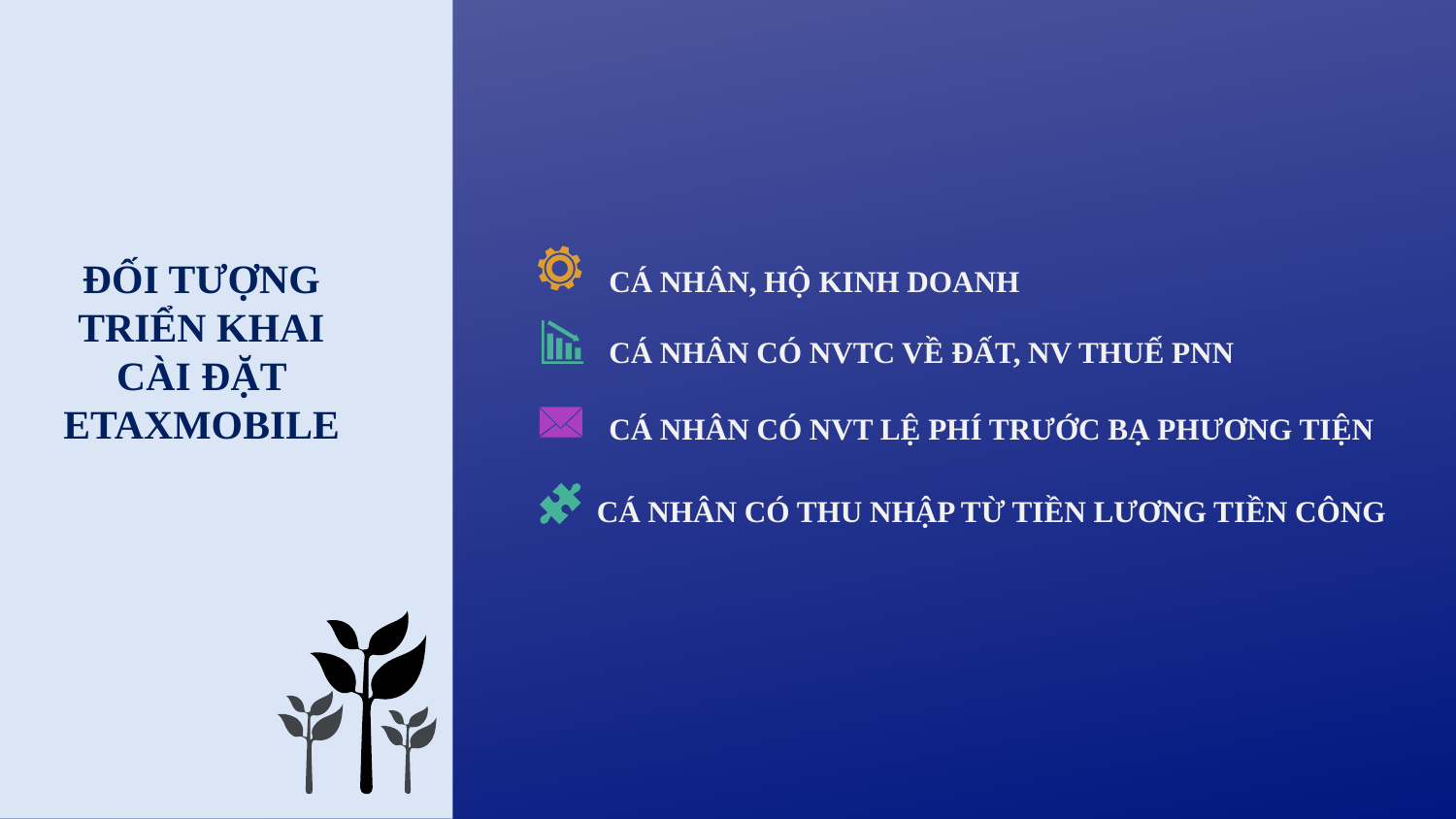

ĐỐI TƯỢNG TRIỂN KHAI CÀI ĐẶT ETAXMOBILE

CÁ NHÂN, HỘ KINH DOANH

CÁ NHÂN CÓ NVTC VỀ ĐẤT, NV THUẾ PNN
CÁ NHÂN CÓ NVT LỆ PHÍ TRƯỚC BẠ PHƯƠNG TIỆN

CÁ NHÂN CÓ THU NHẬP TỪ TIỀN LƯƠNG TIỀN CÔNG